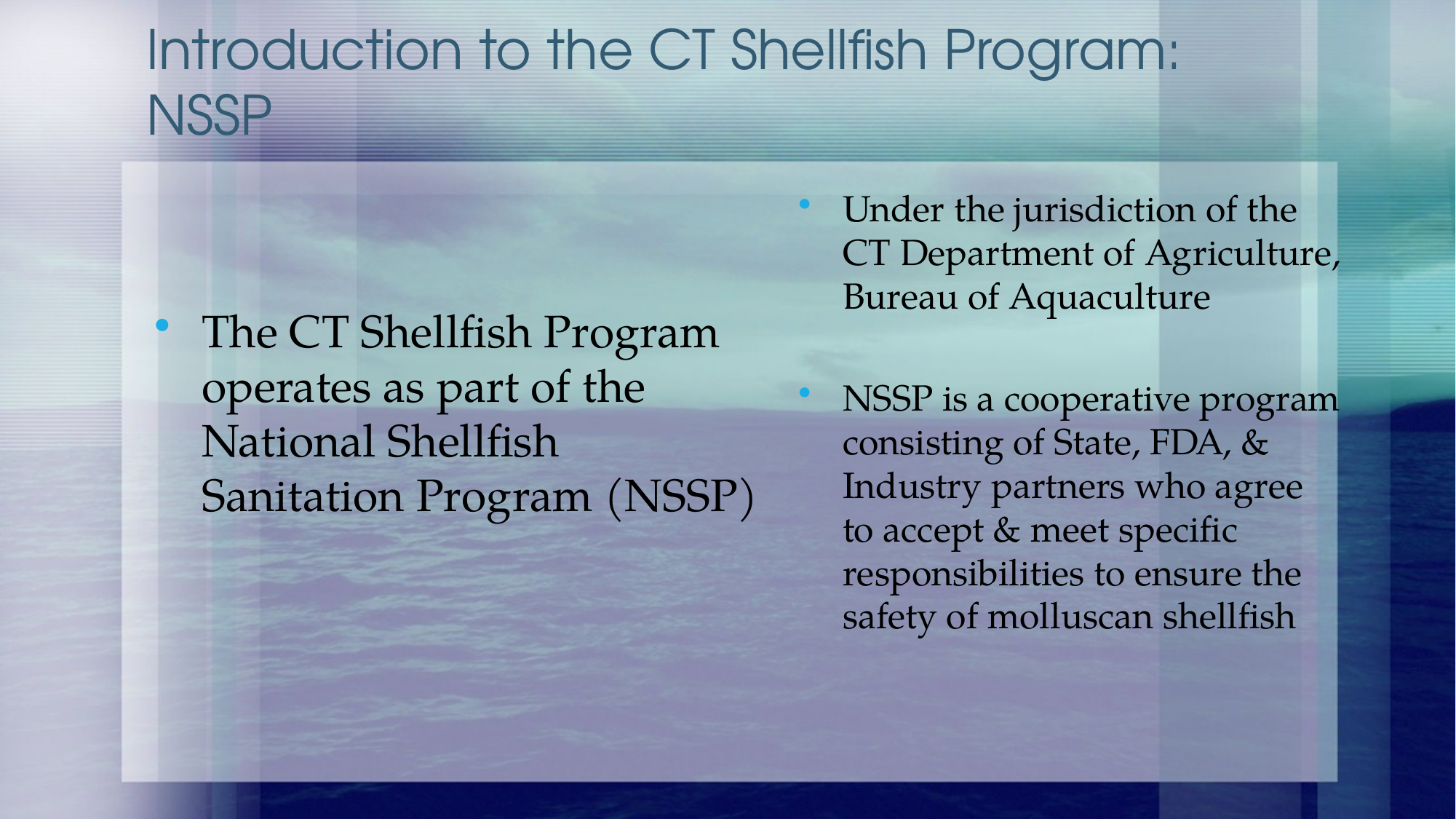

# Introduction to the CT Shellfish Program: NSSP
Under the jurisdiction of the CT Department of Agriculture, Bureau of Aquaculture

NSSP is a cooperative program consisting of State, FDA, & Industry partners who agree to accept & meet specific responsibilities to ensure the safety of molluscan shellfish
The CT Shellfish Program operates as part of the National Shellfish Sanitation Program (NSSP)